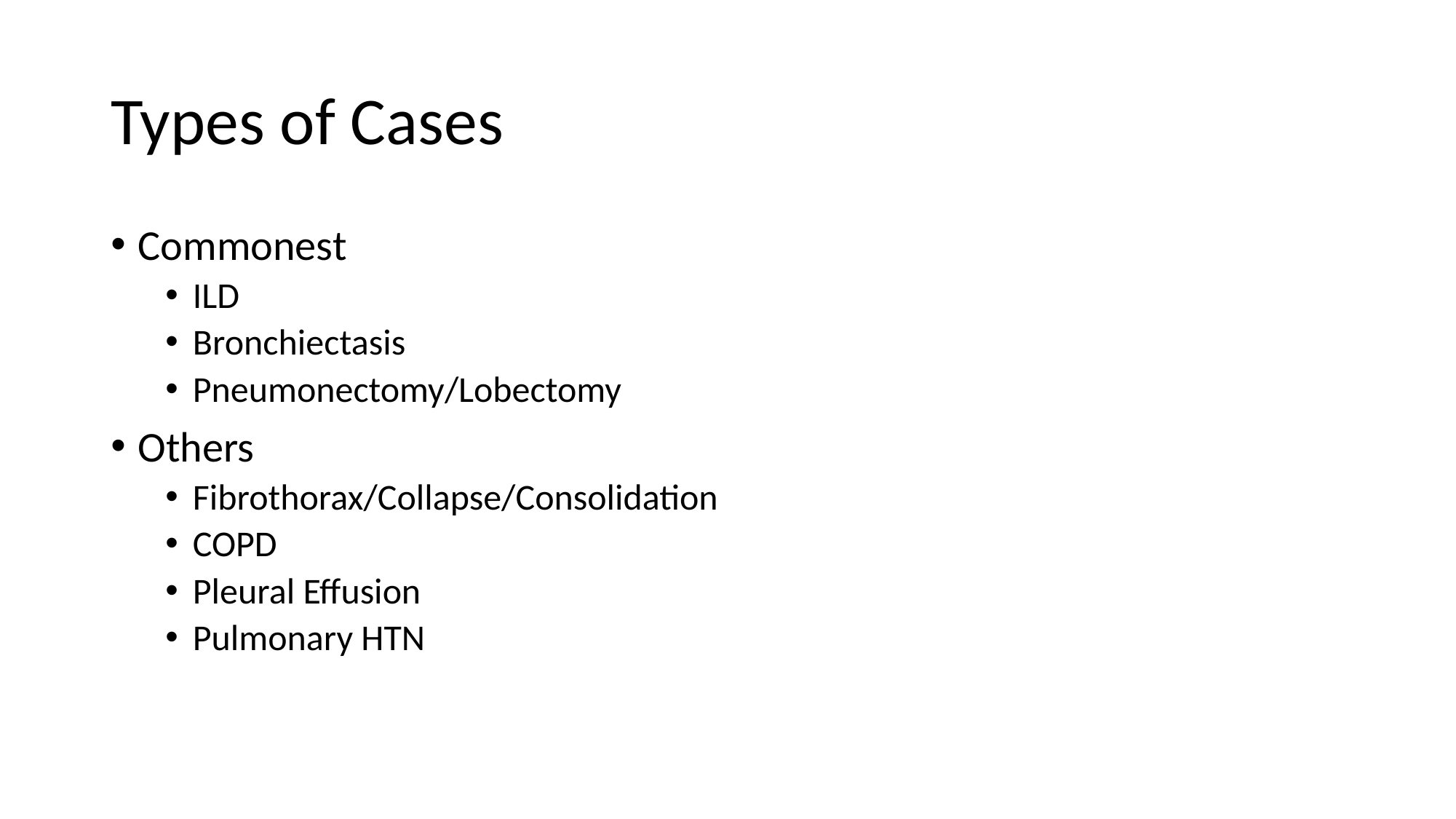

# Types of Cases
Commonest
ILD
Bronchiectasis
Pneumonectomy/Lobectomy
Others
Fibrothorax/Collapse/Consolidation
COPD
Pleural Effusion
Pulmonary HTN